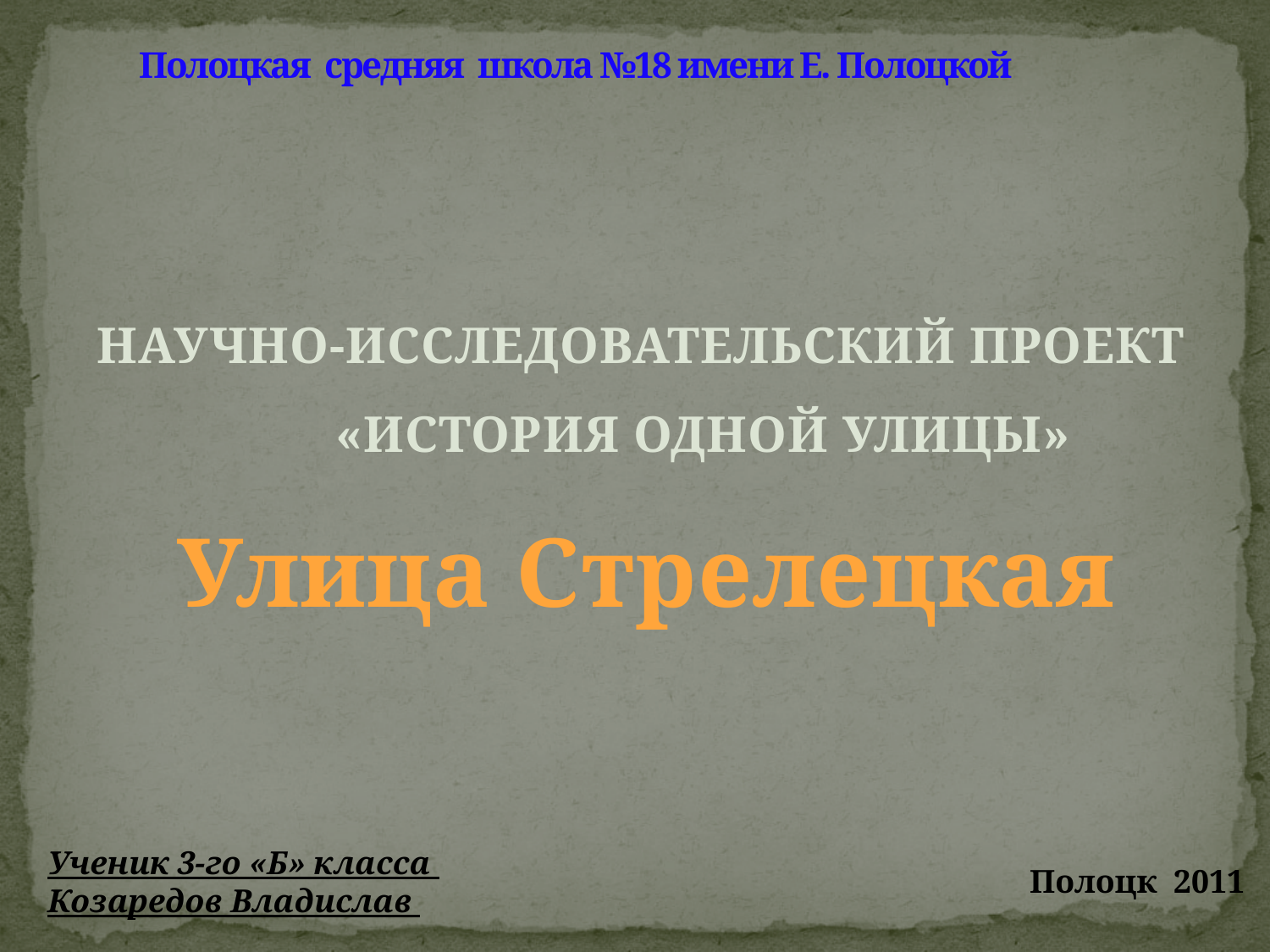

# Полоцкая  средняя  школа №18 имени Е. Полоцкой

НАУЧНО-ИССЛЕДОВАТЕЛЬСКИЙ ПРОЕКТ
        «ИСТОРИЯ ОДНОЙ УЛИЦЫ»

Улица Стрелецкая
Ученик 3-го «Б» класса
Козаредов Владислав
Полоцк  2011